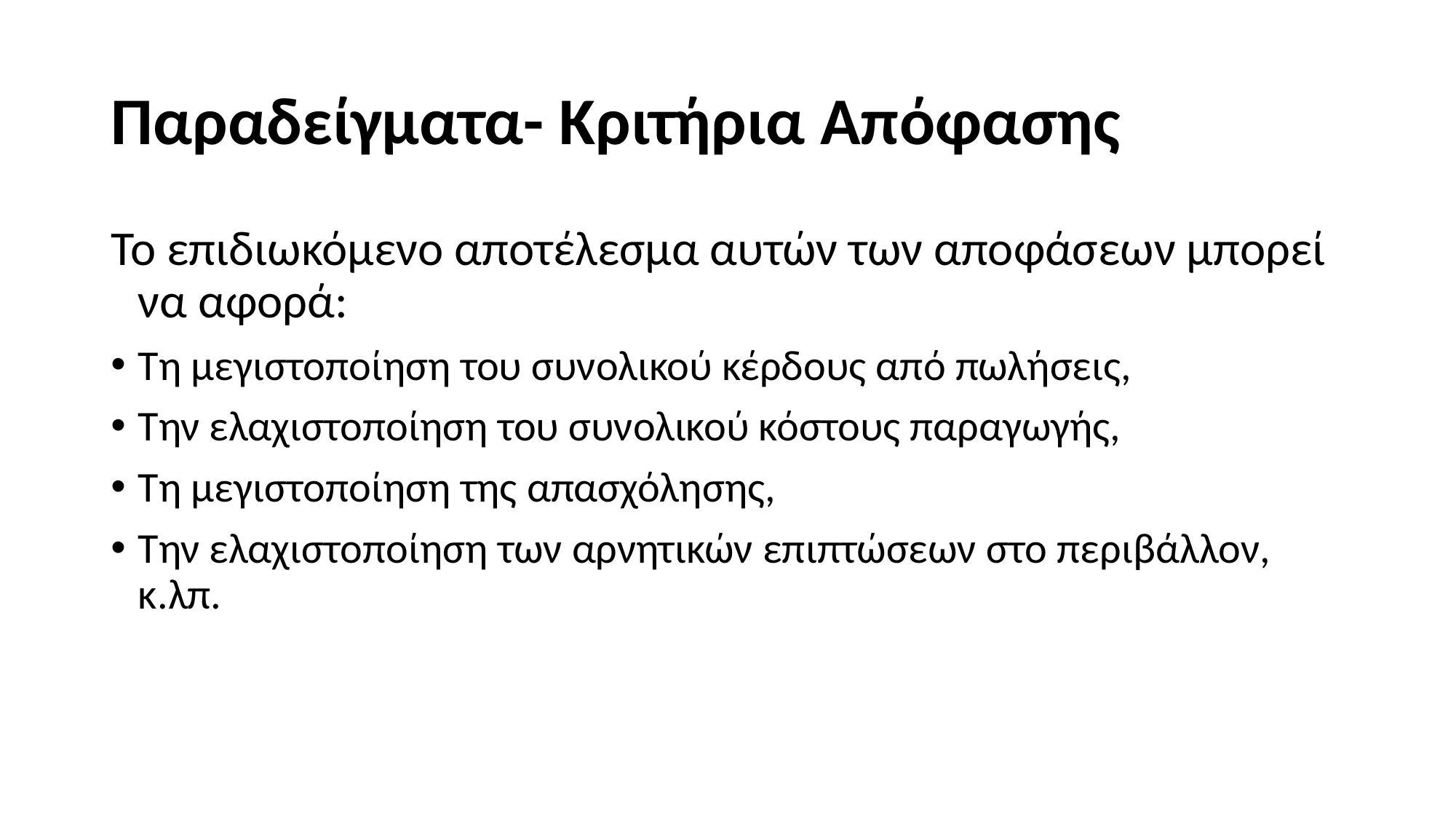

# Παραδείγματα- Κριτήρια Απόφασης
Το επιδιωκόμενο αποτέλεσμα αυτών των αποφάσεων μπορεί να αφορά:
Τη μεγιστοποίηση του συνολικού κέρδους από πωλήσεις,
Την ελαχιστοποίηση του συνολικού κόστους παραγωγής,
Τη μεγιστοποίηση της απασχόλησης,
Την ελαχιστοποίηση των αρνητικών επιπτώσεων στο περιβάλλον, κ.λπ.